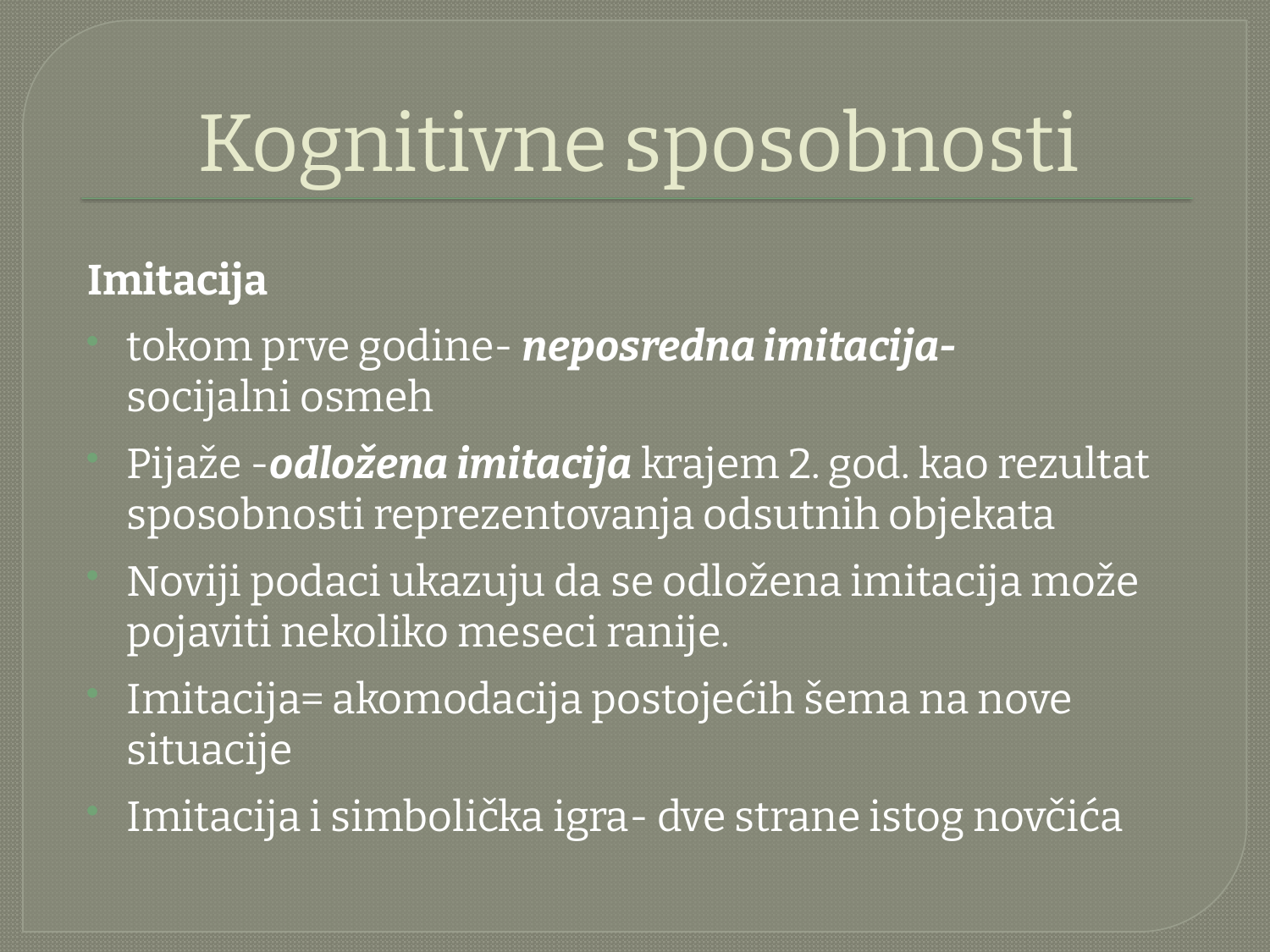

# Kognitivne sposobnosti
Imitacija
tokom prve godine- neposredna imitacija-
socijalni osmeh
Pijaže -odložena imitacija krajem 2. god. kao rezultat sposobnosti reprezentovanja odsutnih objekata
Noviji podaci ukazuju da se odložena imitacija može pojaviti nekoliko meseci ranije.
Imitacija= akomodacija postojećih šema na nove situacije
Imitacija i simbolička igra- dve strane istog novčića